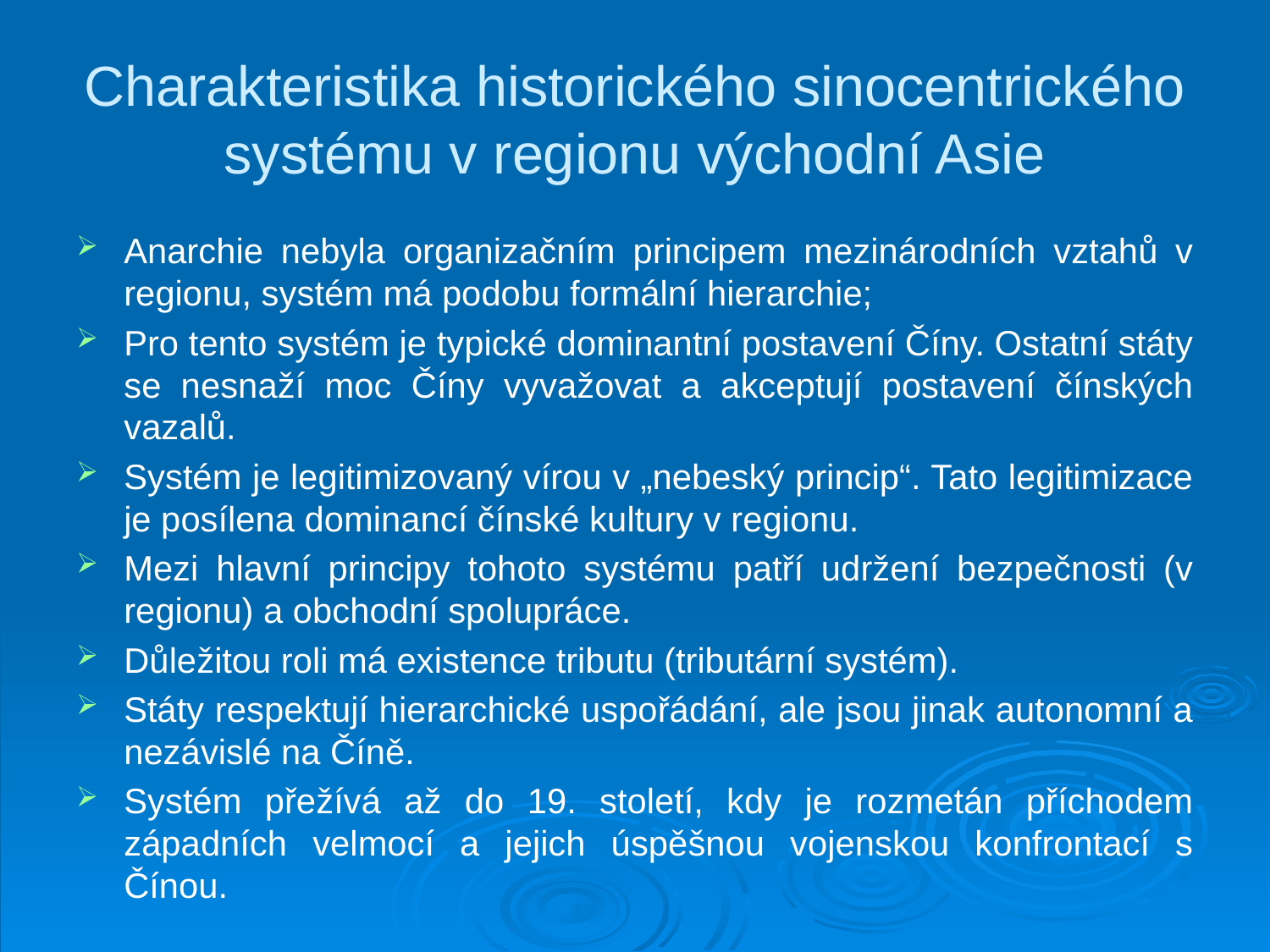

# Charakteristika historického sinocentrického systému v regionu východní Asie
Anarchie nebyla organizačním principem mezinárodních vztahů v regionu, systém má podobu formální hierarchie;
Pro tento systém je typické dominantní postavení Číny. Ostatní státy se nesnaží moc Číny vyvažovat a akceptují postavení čínských vazalů.
Systém je legitimizovaný vírou v „nebeský princip“. Tato legitimizace je posílena dominancí čínské kultury v regionu.
Mezi hlavní principy tohoto systému patří udržení bezpečnosti (v regionu) a obchodní spolupráce.
Důležitou roli má existence tributu (tributární systém).
Státy respektují hierarchické uspořádání, ale jsou jinak autonomní a nezávislé na Číně.
Systém přežívá až do 19. století, kdy je rozmetán příchodem západních velmocí a jejich úspěšnou vojenskou konfrontací s Čínou.